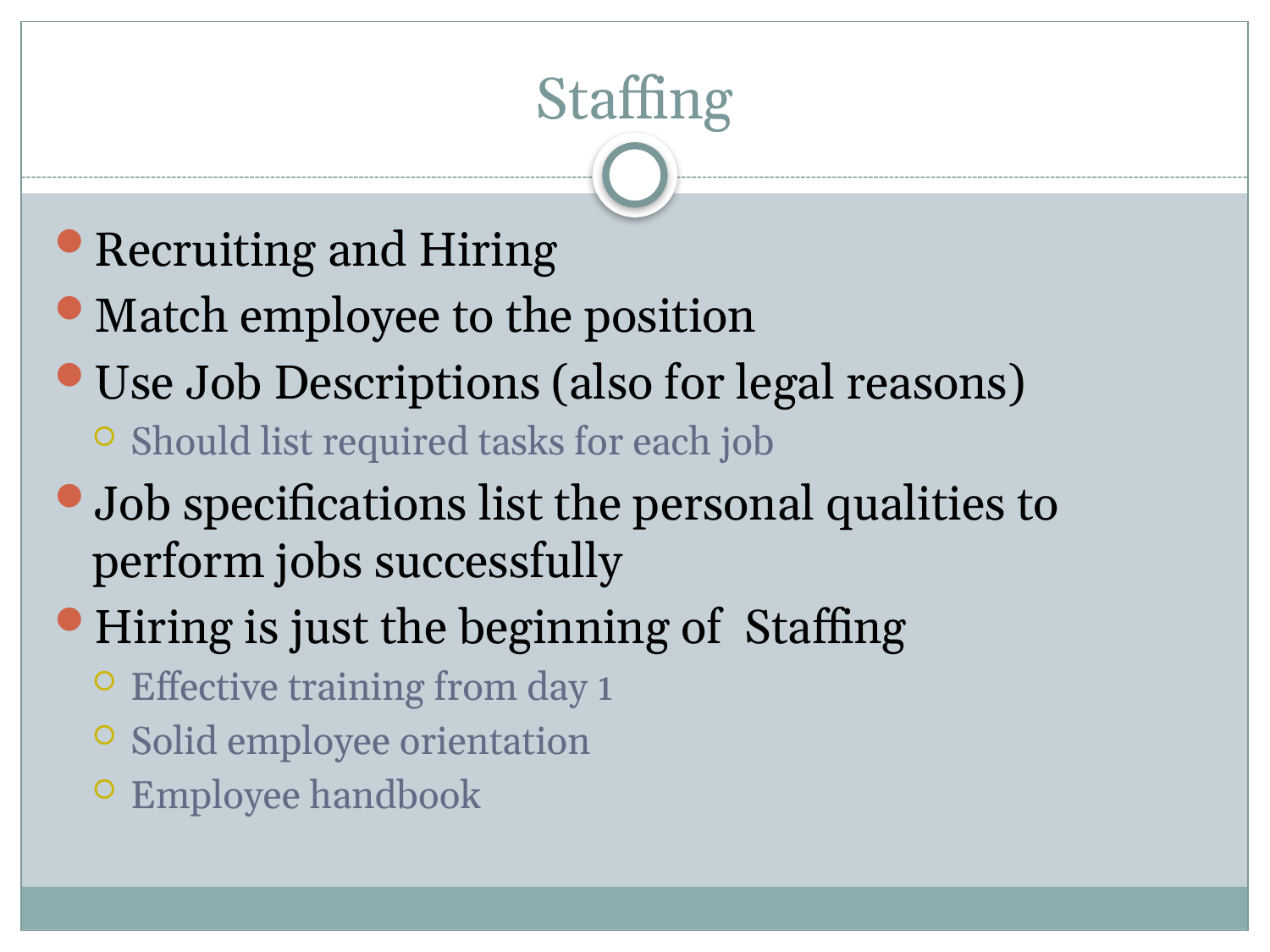

# Staffing
Recruiting and Hiring
Match employee to the position
Use Job Descriptions (also for legal reasons)
Should list required tasks for each job
Job specifications list the personal qualities to perform jobs successfully
Hiring is just the beginning of  Staffing
Effective training from day 1
Solid employee orientation
Employee handbook